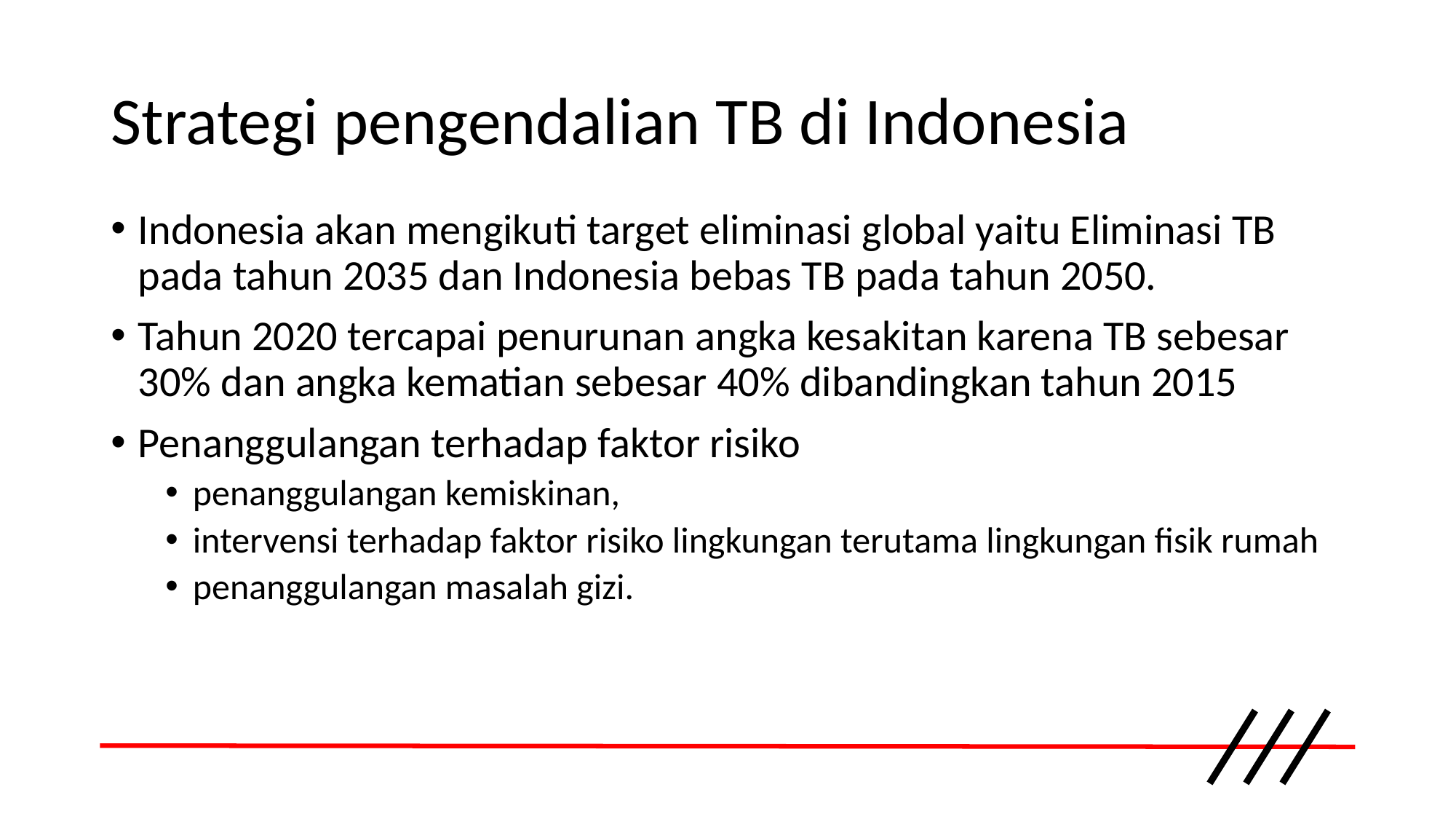

# Strategi pengendalian TB di Indonesia
Indonesia akan mengikuti target eliminasi global yaitu Eliminasi TB pada tahun 2035 dan Indonesia bebas TB pada tahun 2050.
Tahun 2020 tercapai penurunan angka kesakitan karena TB sebesar 30% dan angka kematian sebesar 40% dibandingkan tahun 2015
Penanggulangan terhadap faktor risiko
penanggulangan kemiskinan,
intervensi terhadap faktor risiko lingkungan terutama lingkungan fisik rumah
penanggulangan masalah gizi.